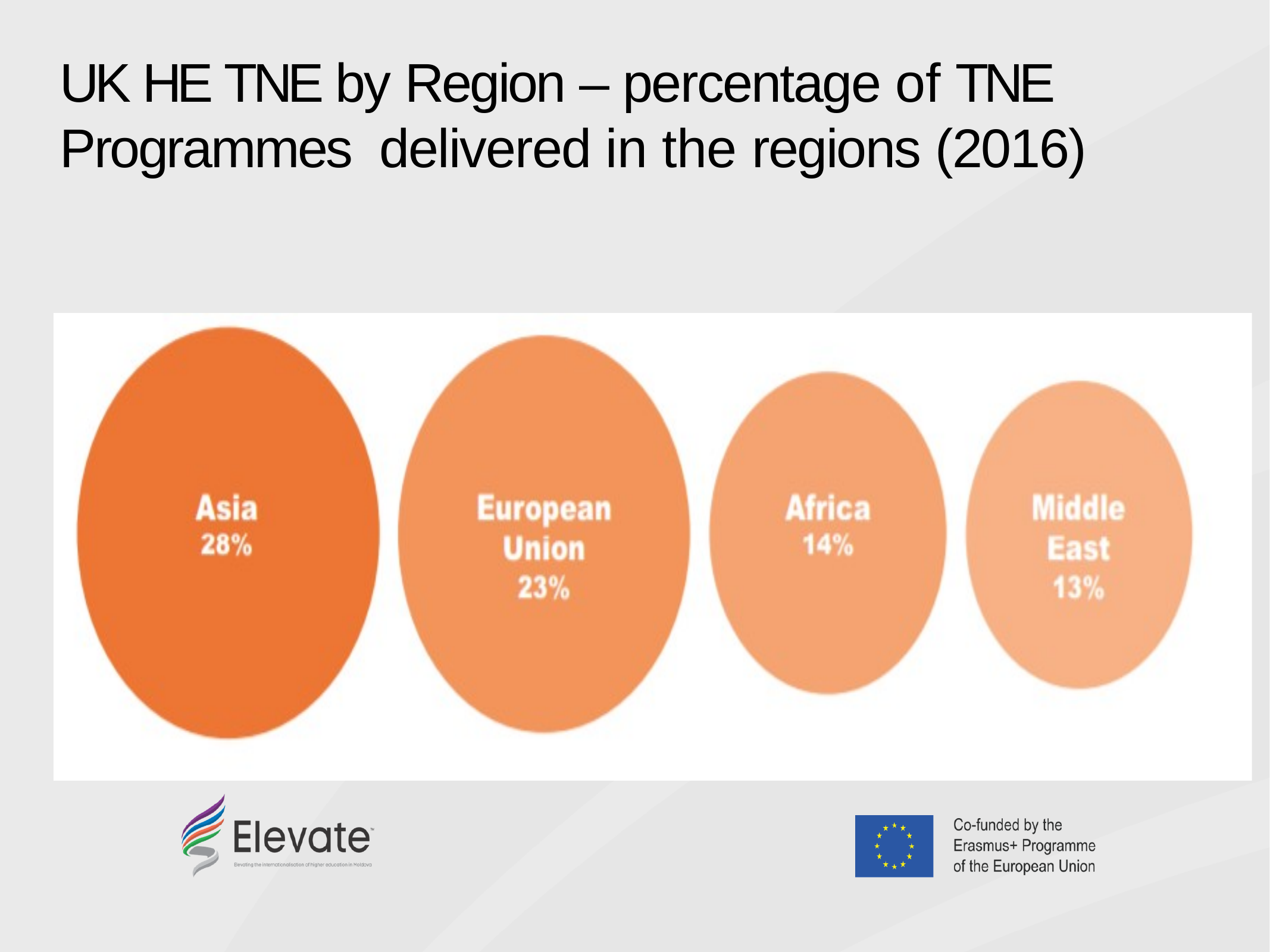

UK HE TNE by Region – percentage of TNE Programmes  delivered in the regions (2016)